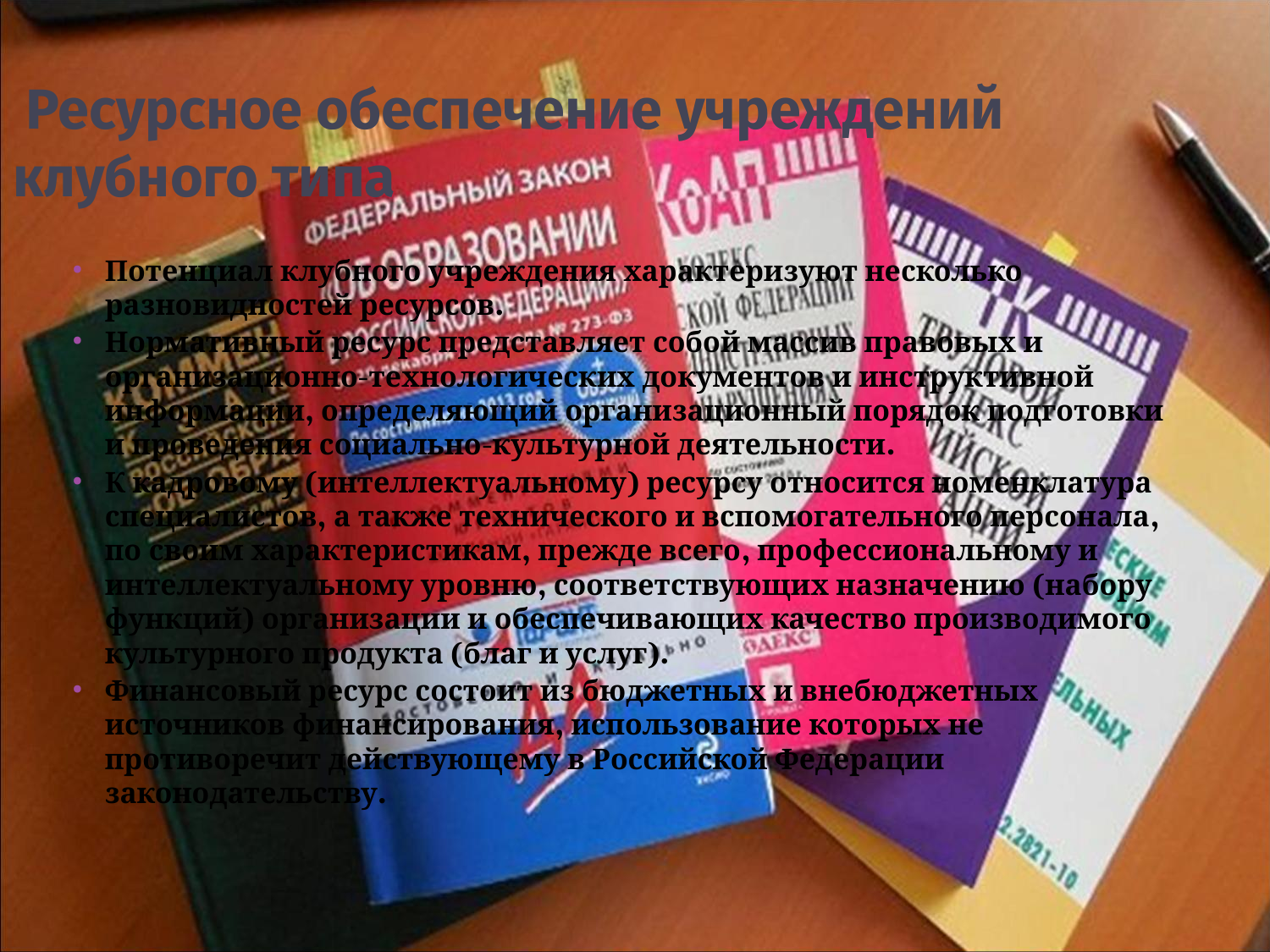

# Ресурсное обеспечение учреждений клубного типа
Потенциал клубного учреждения характеризуют несколько разновидностей ресурсов.
Нормативный ресурс представляет собой массив правовых и организационно-технологических документов и инструктивной информации, определяющий организационный порядок подготовки и проведения социально-культурной деятельности.
К кадровому (интеллектуальному) ресурсу относится номенклатура специалистов, а также технического и вспомогательного персонала, по своим характеристикам, прежде всего, профессиональному и интеллектуальному уровню, соответствующих назначению (набору функций) организации и обеспечивающих качество производимого культурного продукта (благ и услуг).
Финансовый ресурс состоит из бюджетных и внебюджетных источников финансирования, использование которых не противоречит действующему в Российской Федерации законодательству.